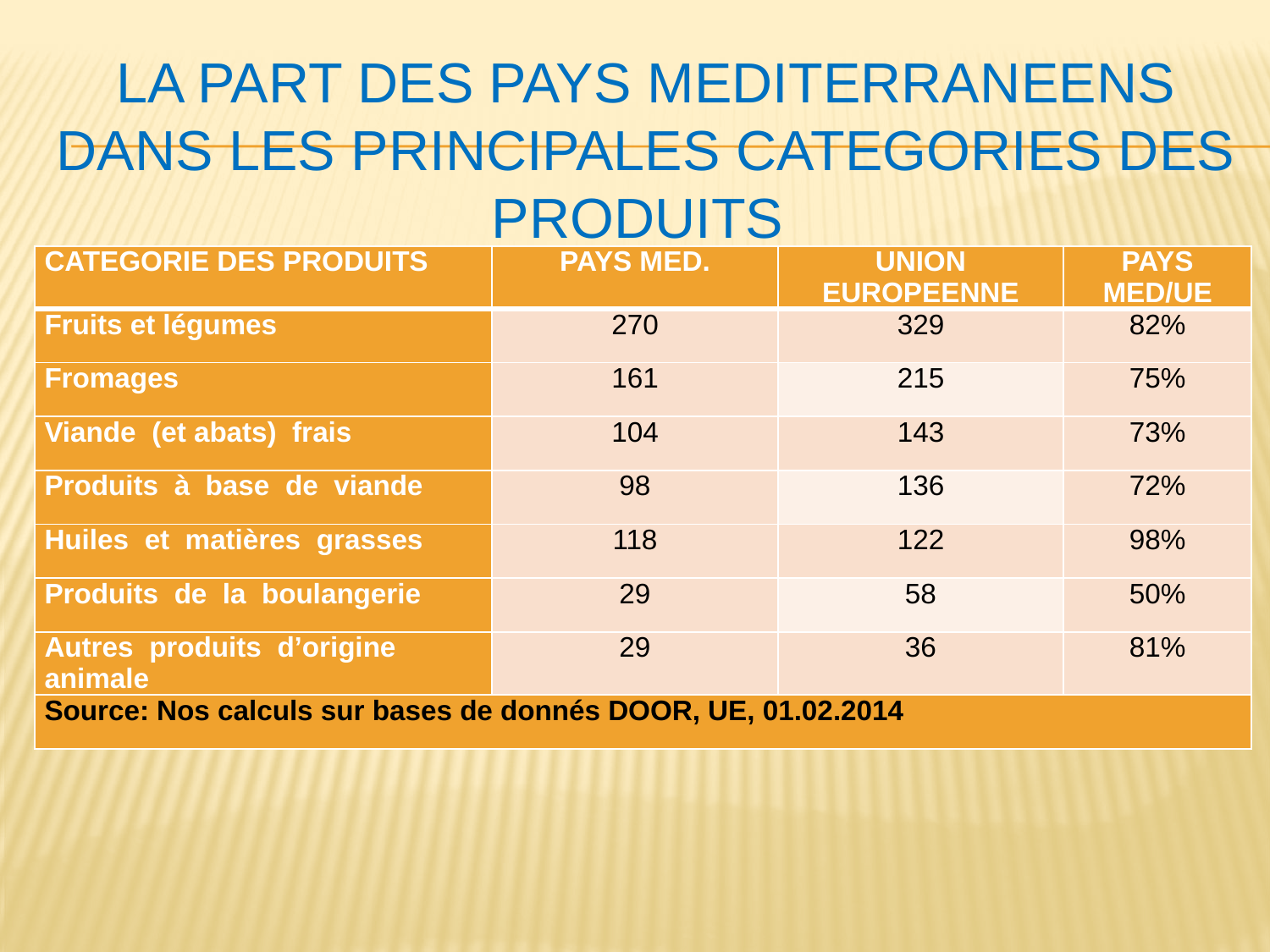

# La Part des Pays MEditerranEens dans Les Principales CatEgories des Produits
| CATEGORIE DES PRODUITS | PAYS MED. | UNION EUROPEENNE | PAYS MED/UE |
| --- | --- | --- | --- |
| Fruits et légumes | 270 | 329 | 82% |
| Fromages | 161 | 215 | 75% |
| Viande (et abats) frais | 104 | 143 | 73% |
| Produits à base de viande | 98 | 136 | 72% |
| Huiles et matières grasses | 118 | 122 | 98% |
| Produits de la boulangerie | 29 | 58 | 50% |
| Autres produits d’origine animale | 29 | 36 | 81% |
| Source: Nos calculs sur bases de donnés DOOR, UE, 01.02.2014 |  |  |  |